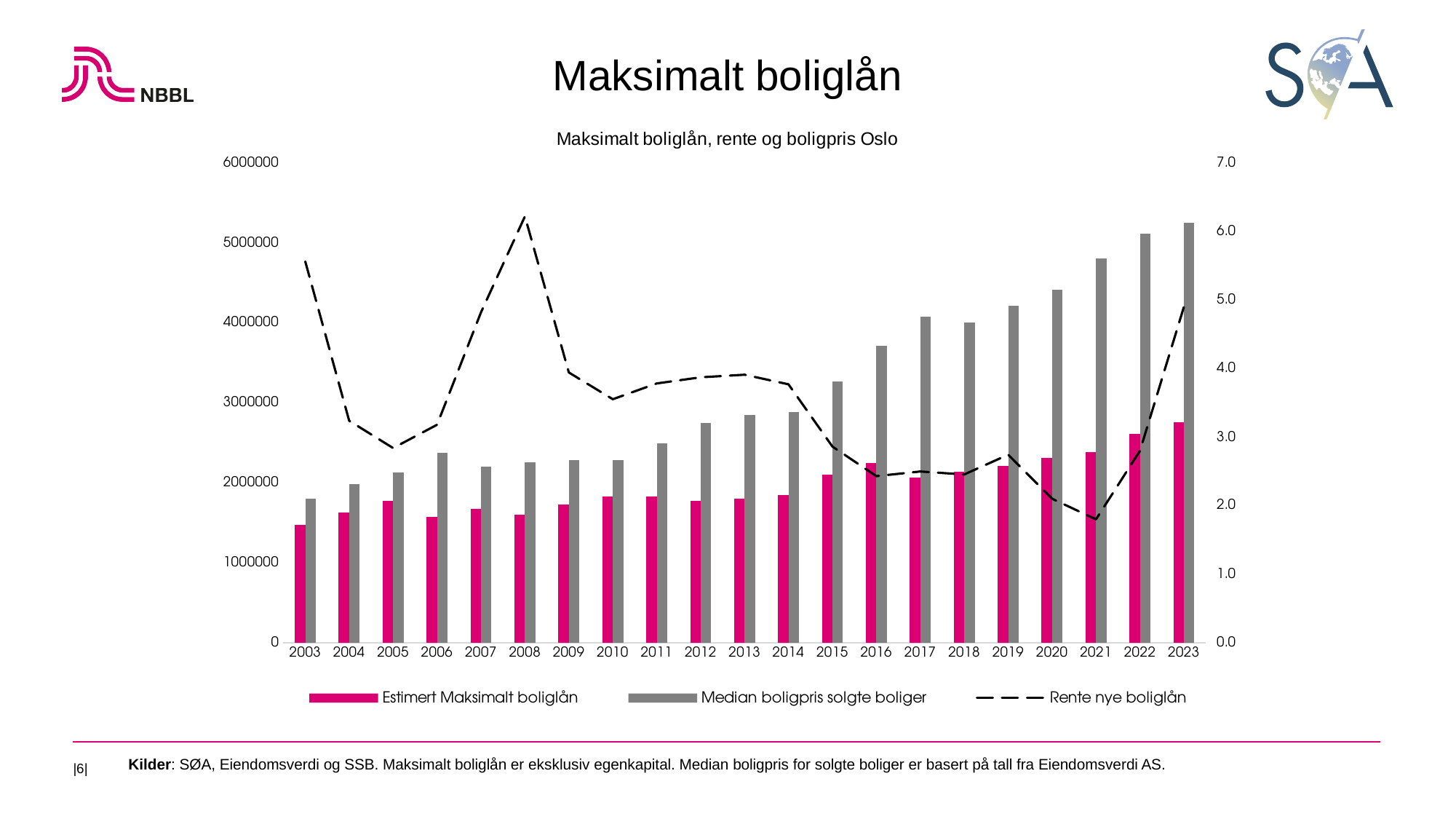

Maksimalt boliglån

### Chart: Maksimalt boliglån, rente og boligpris Oslo

| Category | Estimert Maksimalt boliglån | Median boligpris solgte boliger | Rente nye boliglån |
|---|---|---|---|
| 2003 | 1475000.0 | 1800000.0 | 5.563333333333334 |
| 2004 | 1625000.0 | 1979730.0 | 3.2383333333333337 |
| 2005 | 1775000.0 | 2130000.0 | 2.8400000000000003 |
| 2006 | 1575000.0 | 2375000.0 | 3.18 |
| 2007 | 1675000.0 | 2200000.0 | 4.820833333333333 |
| 2008 | 1600000.0 | 2257996.0 | 6.221666666666666 |
| 2009 | 1725000.0 | 2282376.0 | 3.943333333333334 |
| 2010 | 1825000.0 | 2284014.0 | 3.5533333333333332 |
| 2011 | 1825000.0 | 2492730.0 | 3.7833333333333337 |
| 2012 | 1775000.0 | 2750000.0 | 3.8733333333333335 |
| 2013 | 1800000.0 | 2850000.0 | 3.910833333333333 |
| 2014 | 1850000.0 | 2887436.0 | 3.7708333333333335 |
| 2015 | 2100000.0 | 3268381.0 | 2.8616666666666664 |
| 2016 | 2250000.0 | 3714000.0 | 2.43 |
| 2017 | 2061897.3219138454 | 4079363.0 | 2.4983333333333335 |
| 2018 | 2136376.1198870908 | 4001604.0 | 2.4550000000000005 |
| 2019 | 2206625.904194871 | 4216736.0 | 2.7433333333333336 |
| 2020 | 2308911.50884514 | 4420000.0 | 2.1 |
| 2021 | 2380281.91165472 | 4808168.0 | 1.8 |
| 2022 | 2615606.89393815 | 5118985.0 | 2.8 |
| 2023 | 2759965.67999868 | 5250000.0 | 4.9 |
|6|
Kilder: SØA, Eiendomsverdi og SSB. Maksimalt boliglån er eksklusiv egenkapital. Median boligpris for solgte boliger er basert på tall fra Eiendomsverdi AS.